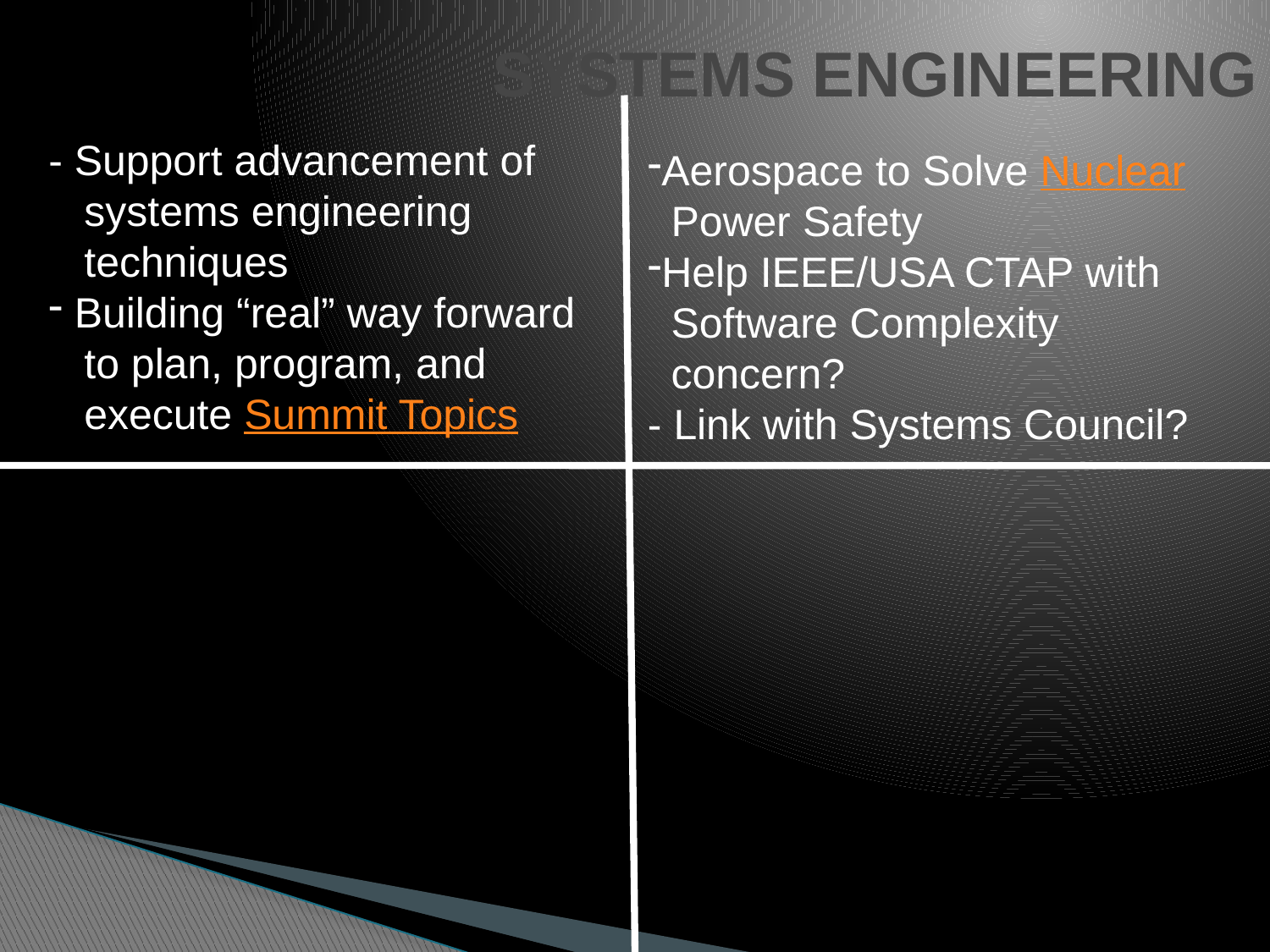

# SYSTEMS ENGINEERING
- Support advancement of
   systems engineering
   techniques
 Building “real” way forward
   to plan, program, and
   execute Summit Topics

Aerospace to Solve Nuclear
  Power Safety
Help IEEE/USA CTAP with
  Software Complexity
  concern?
- Link with Systems Council?